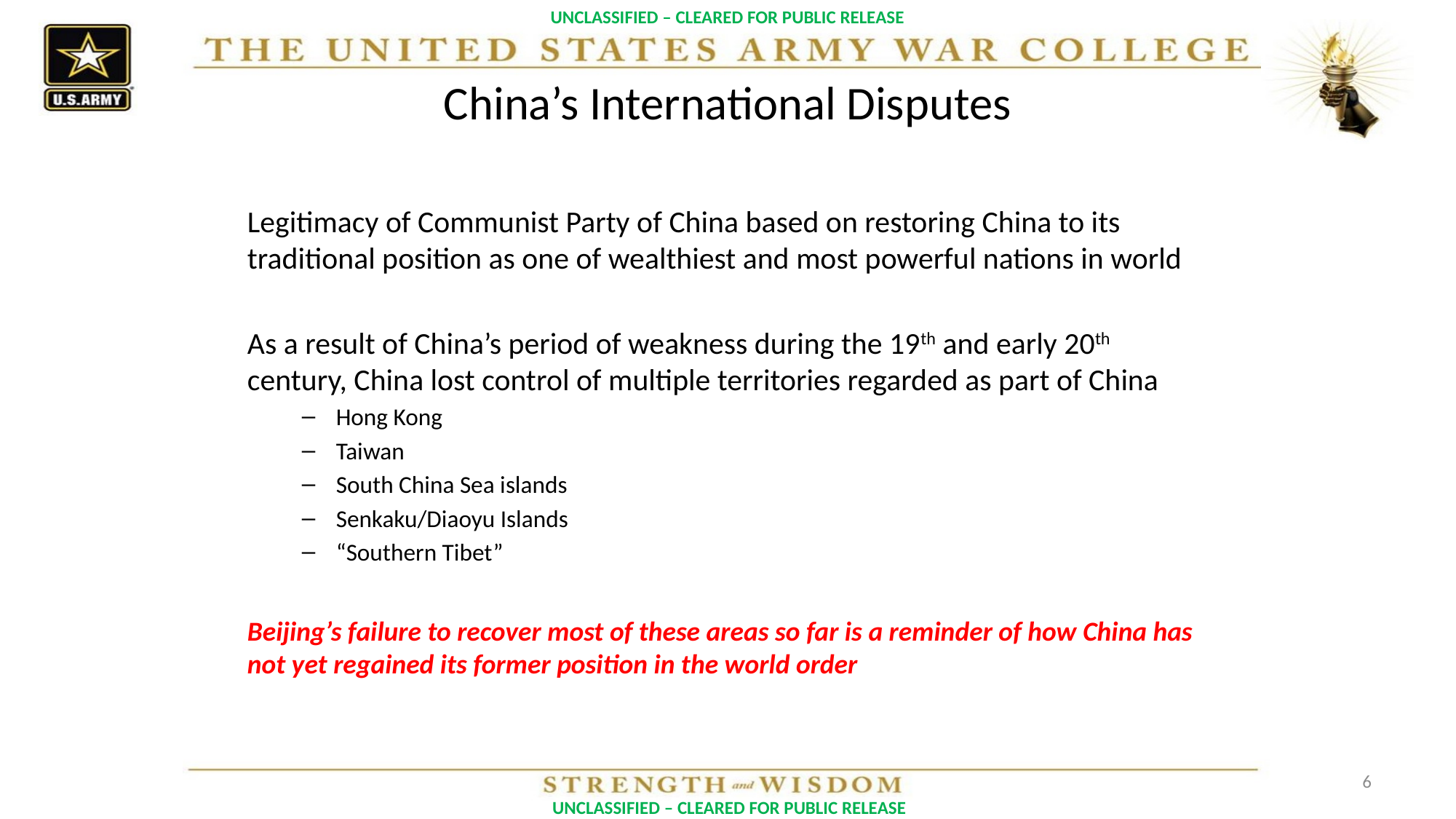

# China’s International Disputes
Legitimacy of Communist Party of China based on restoring China to its traditional position as one of wealthiest and most powerful nations in world

As a result of China’s period of weakness during the 19th and early 20th century, China lost control of multiple territories regarded as part of China
Hong Kong
Taiwan
South China Sea islands
Senkaku/Diaoyu Islands
“Southern Tibet”

Beijing’s failure to recover most of these areas so far is a reminder of how China has not yet regained its former position in the world order
6